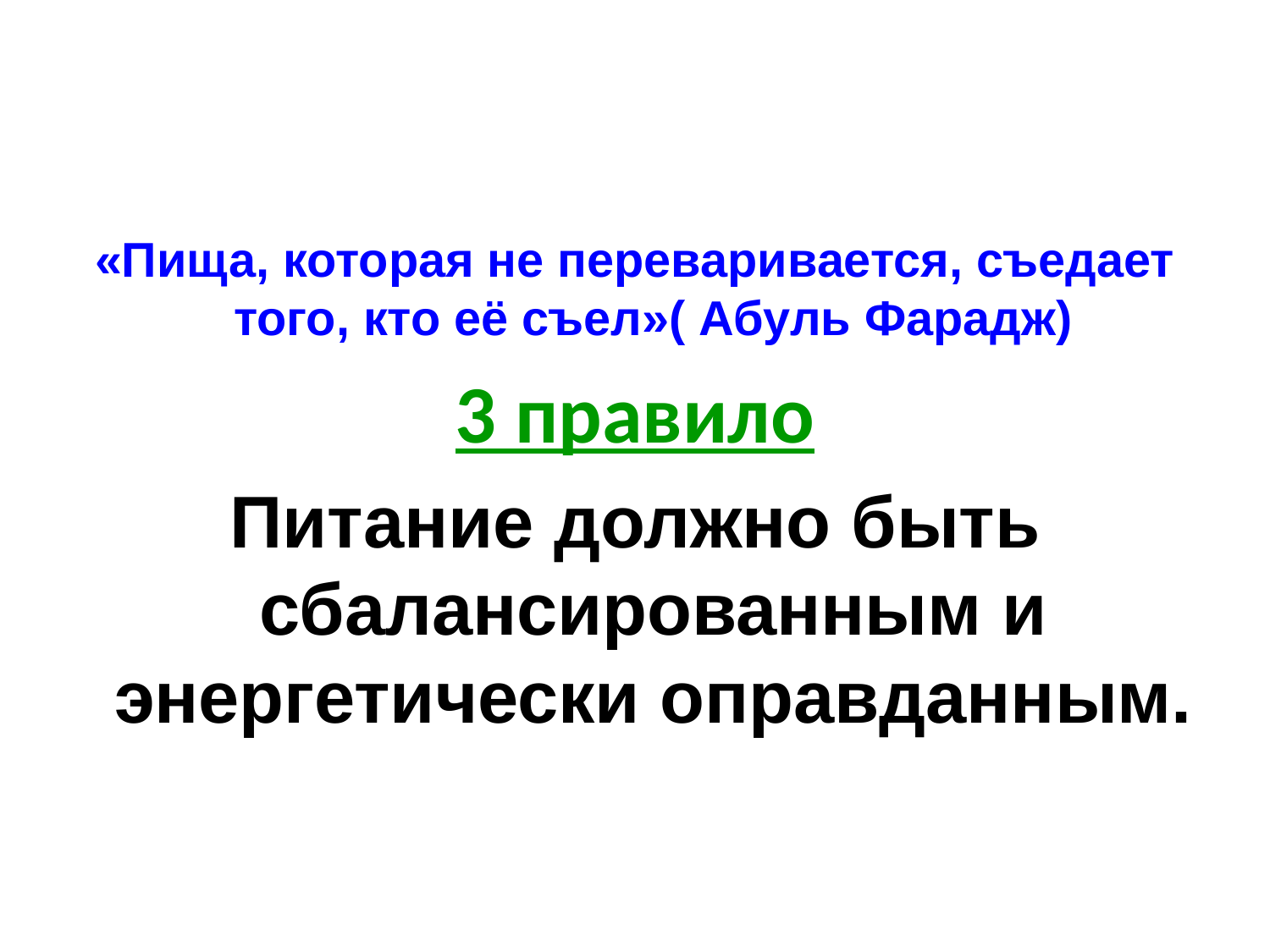

#
«Пища, которая не переваривается, съедает того, кто её съел»( Абуль Фарадж)
3 правило
Питание должно быть сбалансированным и энергетически оправданным.